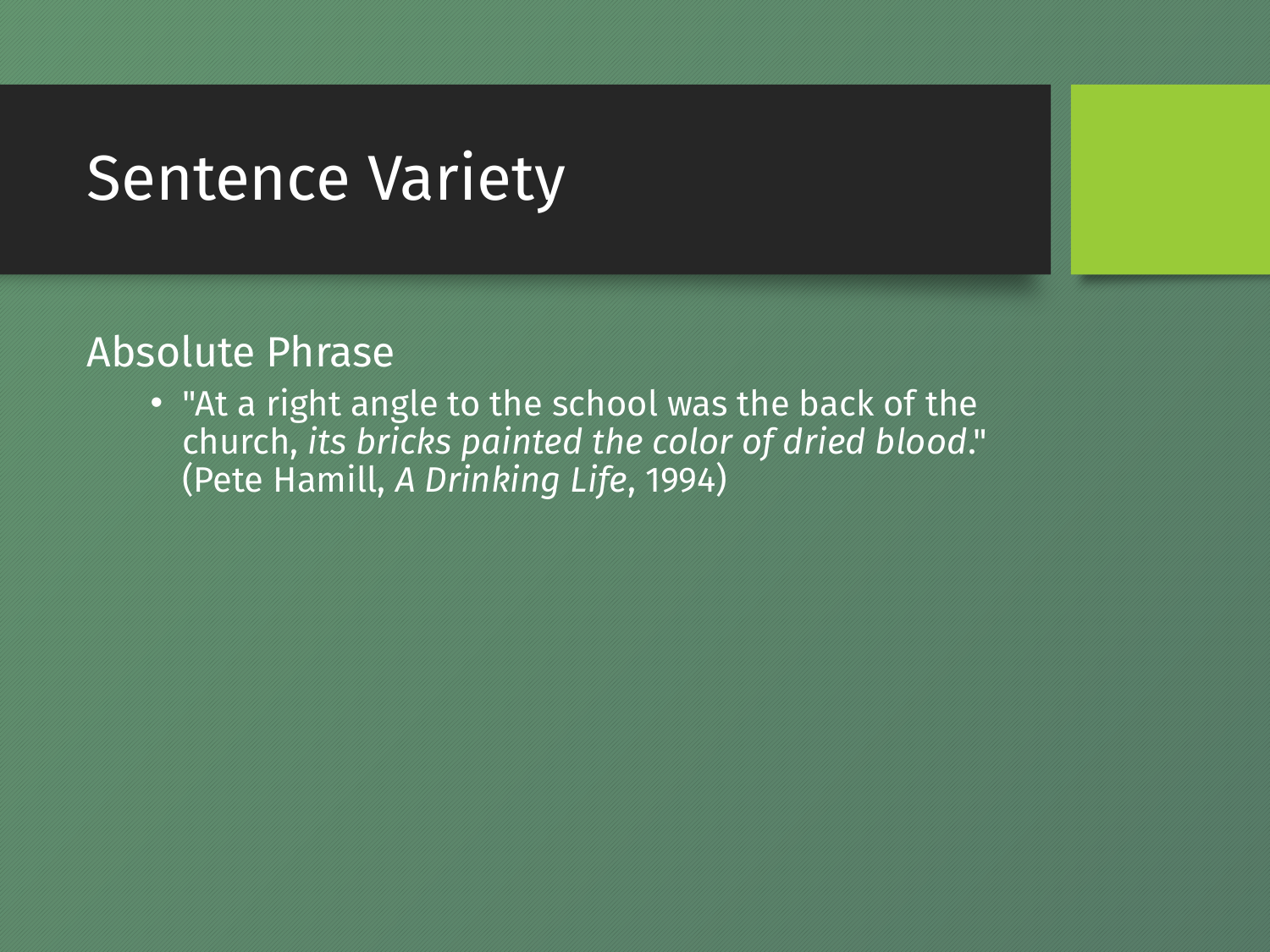

# Sentence Variety
Absolute Phrase
"At a right angle to the school was the back of the church, its bricks painted the color of dried blood."
(Pete Hamill, A Drinking Life, 1994)